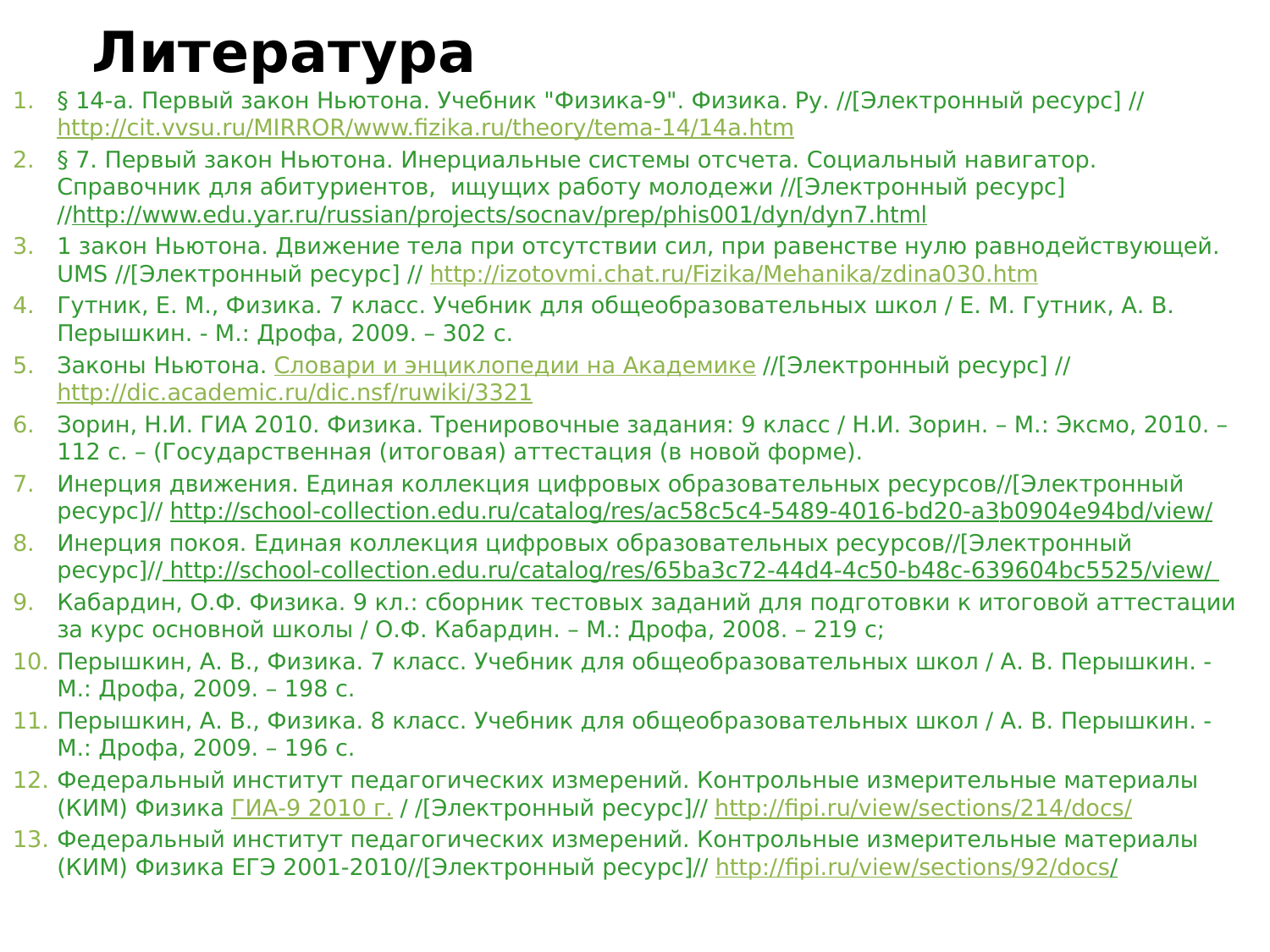

# Литература
§ 14-а. Первый закон Ньютона. Учебник "Физика-9". Физика. Ру. //[Электронный ресурс] // http://cit.vvsu.ru/MIRROR/www.fizika.ru/theory/tema-14/14a.htm
§ 7. Первый закон Ньютона. Инерциальные системы отсчета. Социальный навигатор. Справочник для абитуриентов,  ищущих работу молодежи //[Электронный ресурс] //http://www.edu.yar.ru/russian/projects/socnav/prep/phis001/dyn/dyn7.html
1 закон Ньютона. Движение тела при отсутствии сил, при равенстве нулю равнодействующей. UMS //[Электронный ресурс] // http://izotovmi.chat.ru/Fizika/Mehanika/zdina030.htm
Гутник, Е. М., Физика. 7 класс. Учебник для общеобразовательных школ / Е. М. Гутник, А. В. Перышкин. - М.: Дрофа, 2009. – 302 с.
Законы Ньютона. Словари и энциклопедии на Академике //[Электронный ресурс] // http://dic.academic.ru/dic.nsf/ruwiki/3321
Зорин, Н.И. ГИА 2010. Физика. Тренировочные задания: 9 класс / Н.И. Зорин. – М.: Эксмо, 2010. – 112 с. – (Государственная (итоговая) аттестация (в новой форме).
Инерция движения. Единая коллекция цифровых образовательных ресурсов//[Электронный ресурс]// http://school-collection.edu.ru/catalog/res/ac58c5c4-5489-4016-bd20-a3b0904e94bd/view/
Инерция покоя. Единая коллекция цифровых образовательных ресурсов//[Электронный ресурс]// http://school-collection.edu.ru/catalog/res/65ba3c72-44d4-4c50-b48c-639604bc5525/view/
Кабардин, О.Ф. Физика. 9 кл.: сборник тестовых заданий для подготовки к итоговой аттестации за курс основной школы / О.Ф. Кабардин. – М.: Дрофа, 2008. – 219 с;
Перышкин, А. В., Физика. 7 класс. Учебник для общеобразовательных школ / А. В. Перышкин. - М.: Дрофа, 2009. – 198 с.
Перышкин, А. В., Физика. 8 класс. Учебник для общеобразовательных школ / А. В. Перышкин. - М.: Дрофа, 2009. – 196 с.
Федеральный институт педагогических измерений. Контрольные измерительные материалы (КИМ) Физика ГИА-9 2010 г. / /[Электронный ресурс]// http://fipi.ru/view/sections/214/docs/
Федеральный институт педагогических измерений. Контрольные измерительные материалы (КИМ) Физика ЕГЭ 2001-2010//[Электронный ресурс]// http://fipi.ru/view/sections/92/docs/